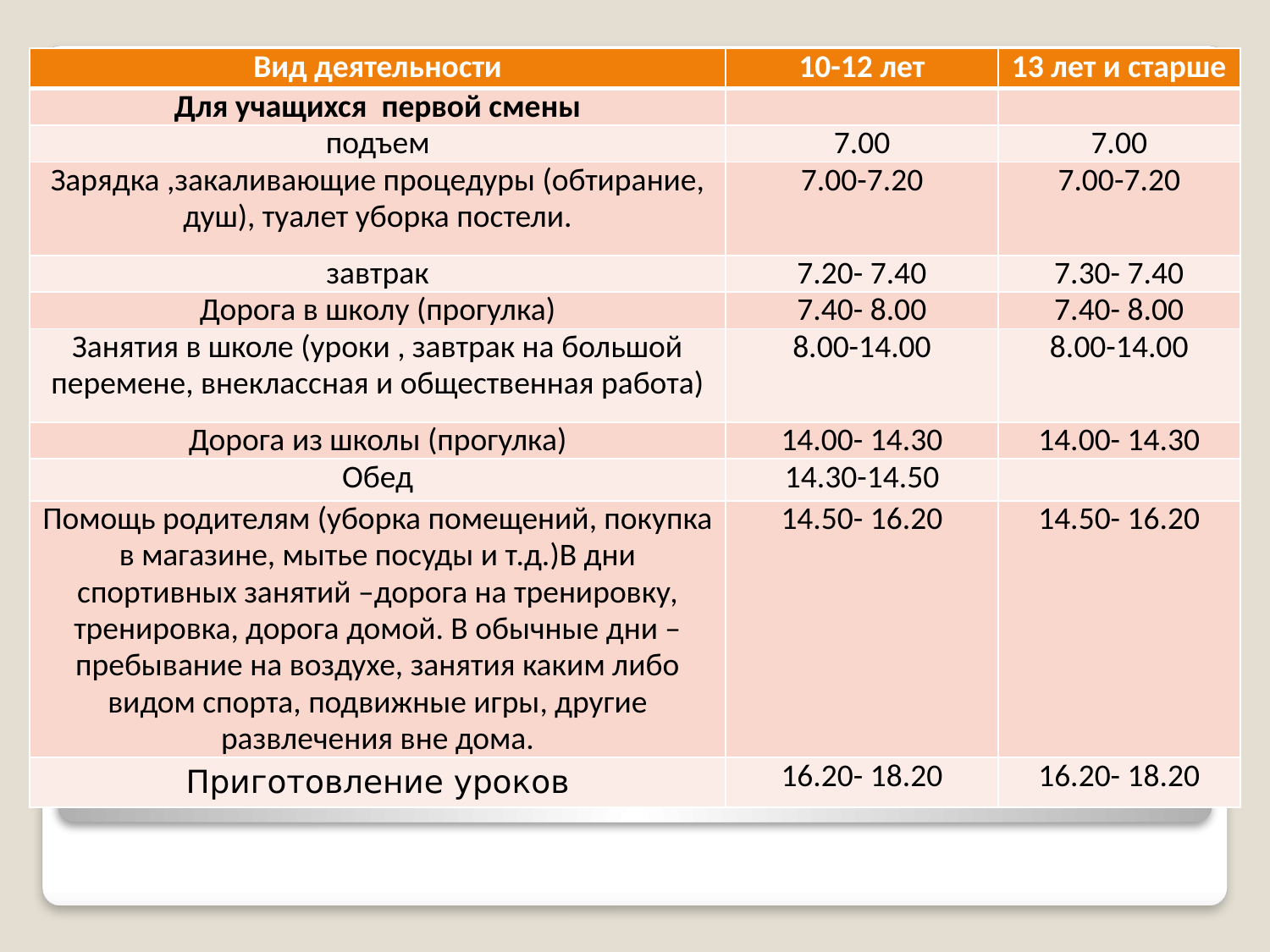

| Вид деятельности | 10-12 лет | 13 лет и старше |
| --- | --- | --- |
| Для учащихся первой смены |  |  |
| подъем | 7.00 | 7.00 |
| Зарядка ,закаливающие процедуры (обтирание, душ), туалет уборка постели. | 7.00-7.20 | 7.00-7.20 |
| завтрак | 7.20- 7.40 | 7.30- 7.40 |
| Дорога в школу (прогулка) | 7.40- 8.00 | 7.40- 8.00 |
| Занятия в школе (уроки , завтрак на большой перемене, внеклассная и общественная работа) | 8.00-14.00 | 8.00-14.00 |
| Дорога из школы (прогулка) | 14.00- 14.30 | 14.00- 14.30 |
| Обед | 14.30-14.50 |  |
| Помощь родителям (уборка помещений, покупка в магазине, мытье посуды и т.д.)В дни спортивных занятий –дорога на тренировку, тренировка, дорога домой. В обычные дни – пребывание на воздухе, занятия каким либо видом спорта, подвижные игры, другие развлечения вне дома. | 14.50- 16.20 | 14.50- 16.20 |
| Приготовление уроков | 16.20- 18.20 | 16.20- 18.20 |
# СУТОЧНЫЙ РЕЖИМ УЧАЩИХСЯ